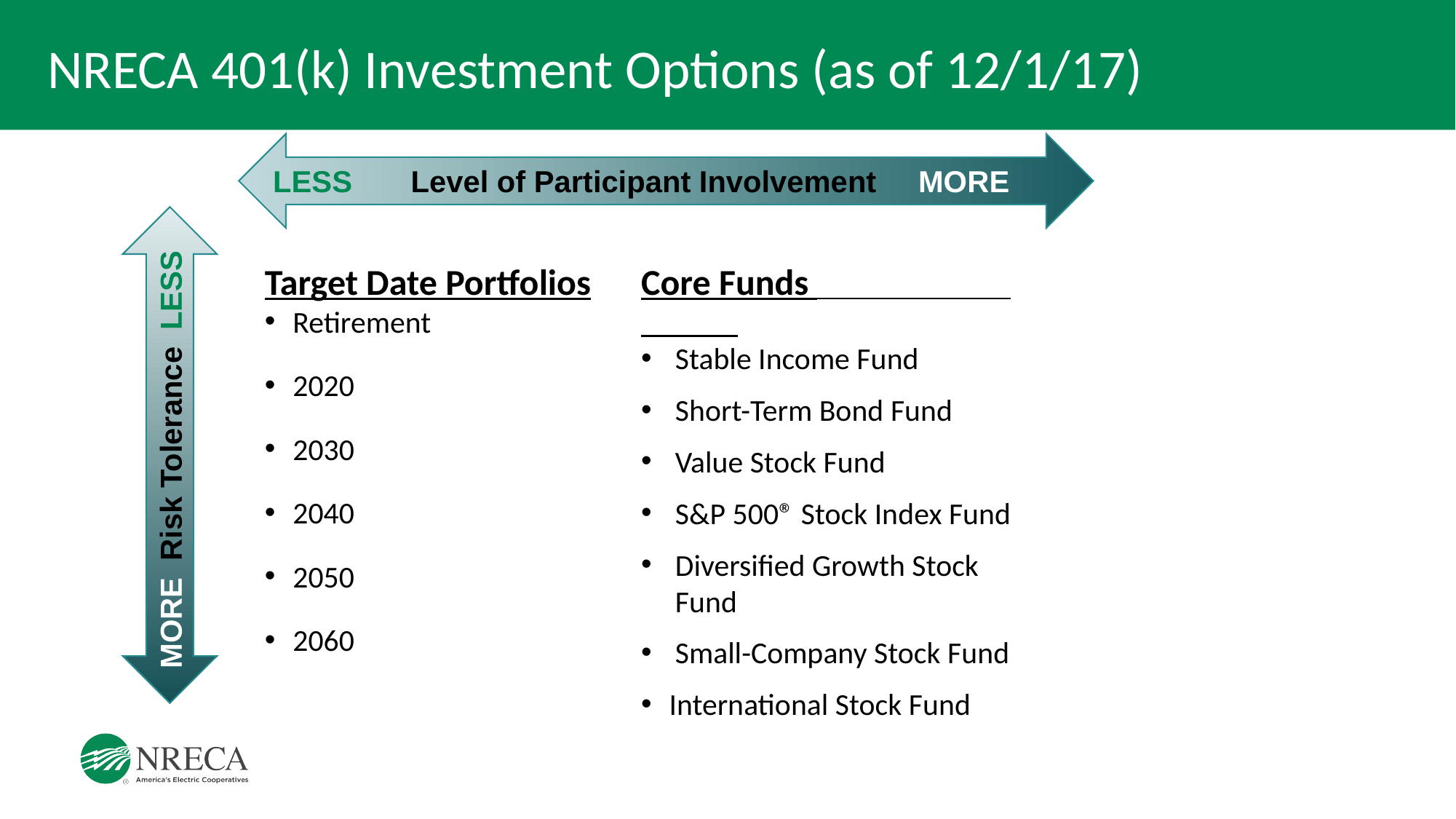

# NRECA 401(k) Investment Options (as of 12/1/17)
LESS       Level of Participant Involvement     MORE
Target Date Portfolios
Retirement
2020
2030
2040
2050
2060
Core Funds
Stable Income Fund
Short-Term Bond Fund
Value Stock Fund
S&P 500® Stock Index Fund
Diversified Growth Stock Fund
Small-Company Stock Fund
International Stock Fund
MORE  Risk Tolerance  LESS